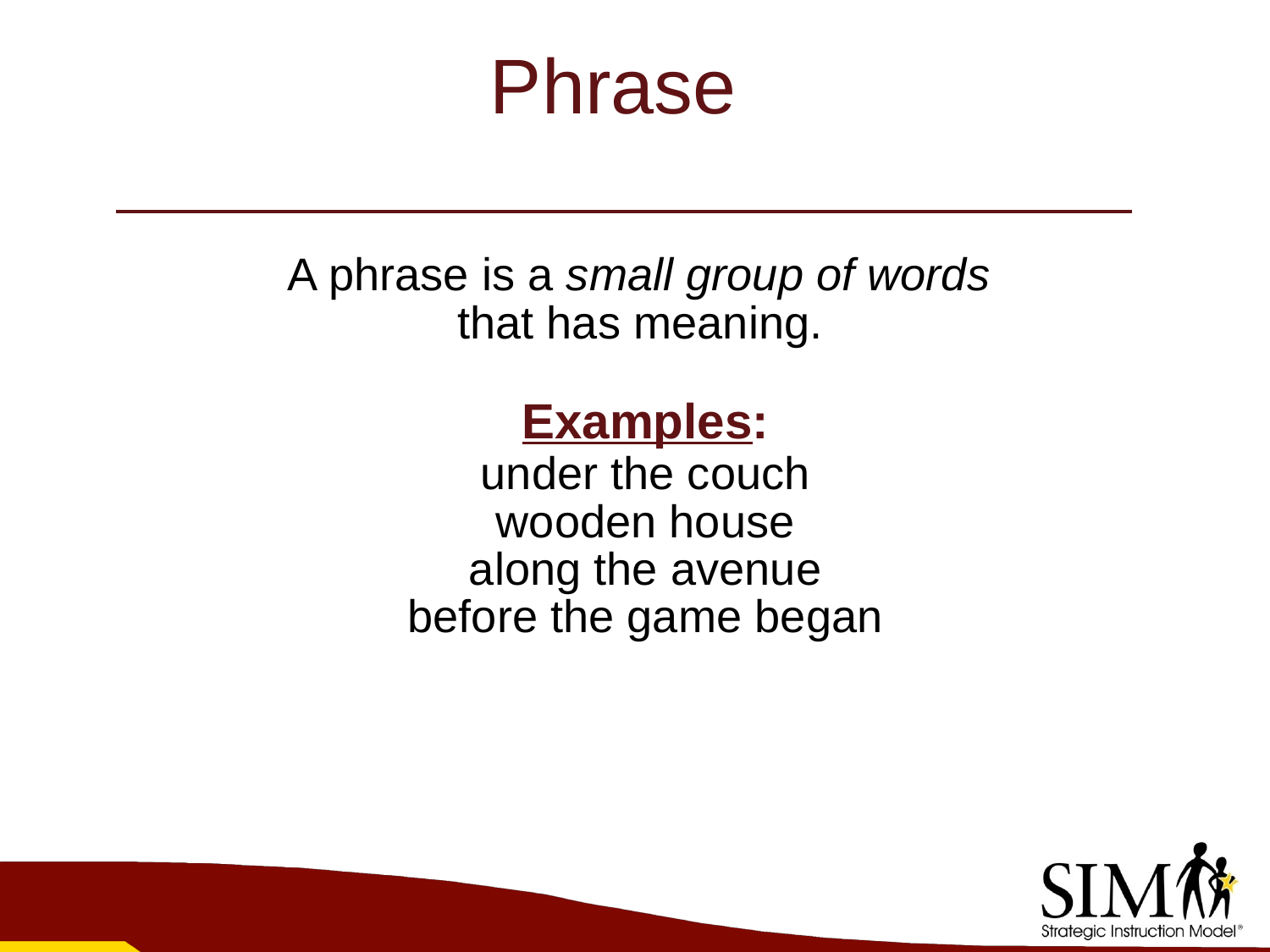

# Phrase (Cue Card 4)
A phrase is a small group of words
that has meaning.

Examples:
under the couch
wooden house
along the avenue
before the game began